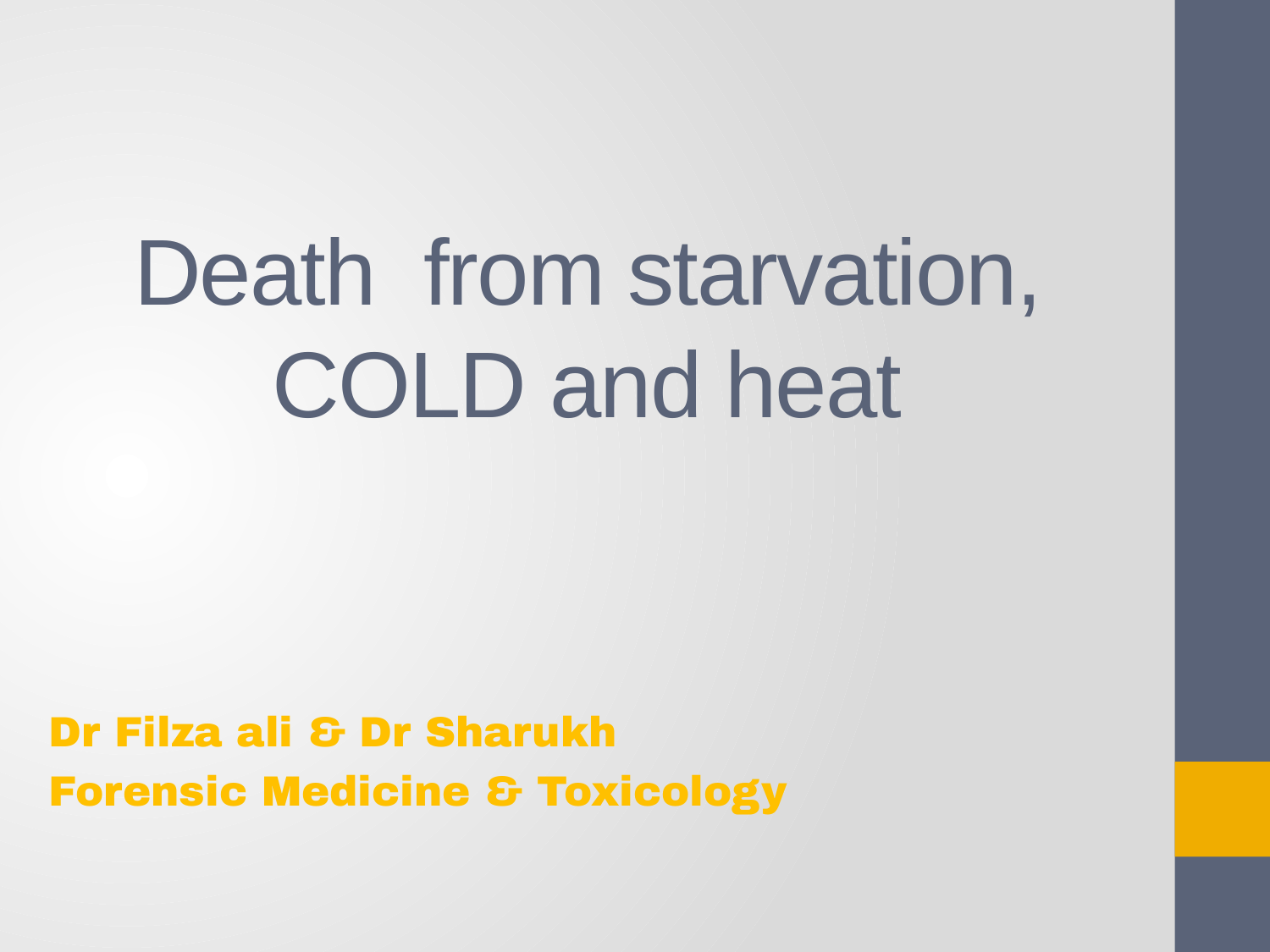

# Death  from starvation, COLD and heat
Dr Filza ali & Dr Sharukh
Forensic Medicine & Toxicology